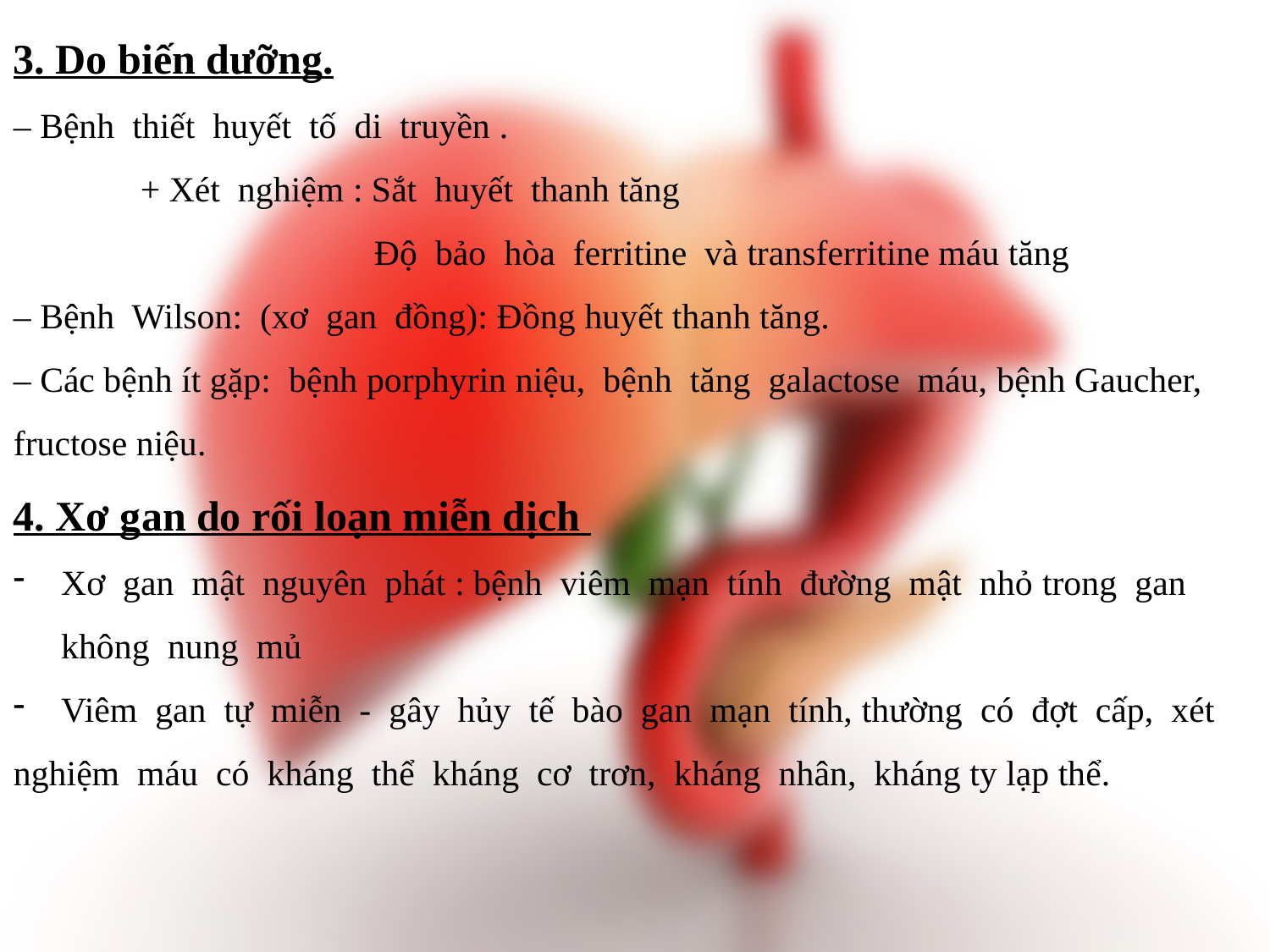

3. Do biến dưỡng.
‒ Bệnh  thiết  huyết  tố  di  truyền .
	+ Xét  nghiệm : Sắt  huyết  thanh tăng
		            Độ  bảo  hòa  ferritine  và transferritine máu tăng
‒ Bệnh  Wilson:  (xơ  gan  đồng): Đồng huyết thanh tăng.
‒ Các bệnh ít gặp:  bệnh porphyrin niệu,  bệnh  tăng  galactose  máu, bệnh Gaucher, fructose niệu.
4. Xơ gan do rối loạn miễn dịch
Xơ  gan  mật  nguyên  phát : bệnh  viêm  mạn  tính  đường  mật  nhỏ trong  gan  không  nung  mủ
Viêm  gan  tự  miễn  -  gây  hủy  tế  bào  gan  mạn  tính, thường  có  đợt  cấp,  xét
nghiệm  máu  có  kháng  thể  kháng  cơ  trơn,  kháng  nhân,  kháng ty lạp thể.